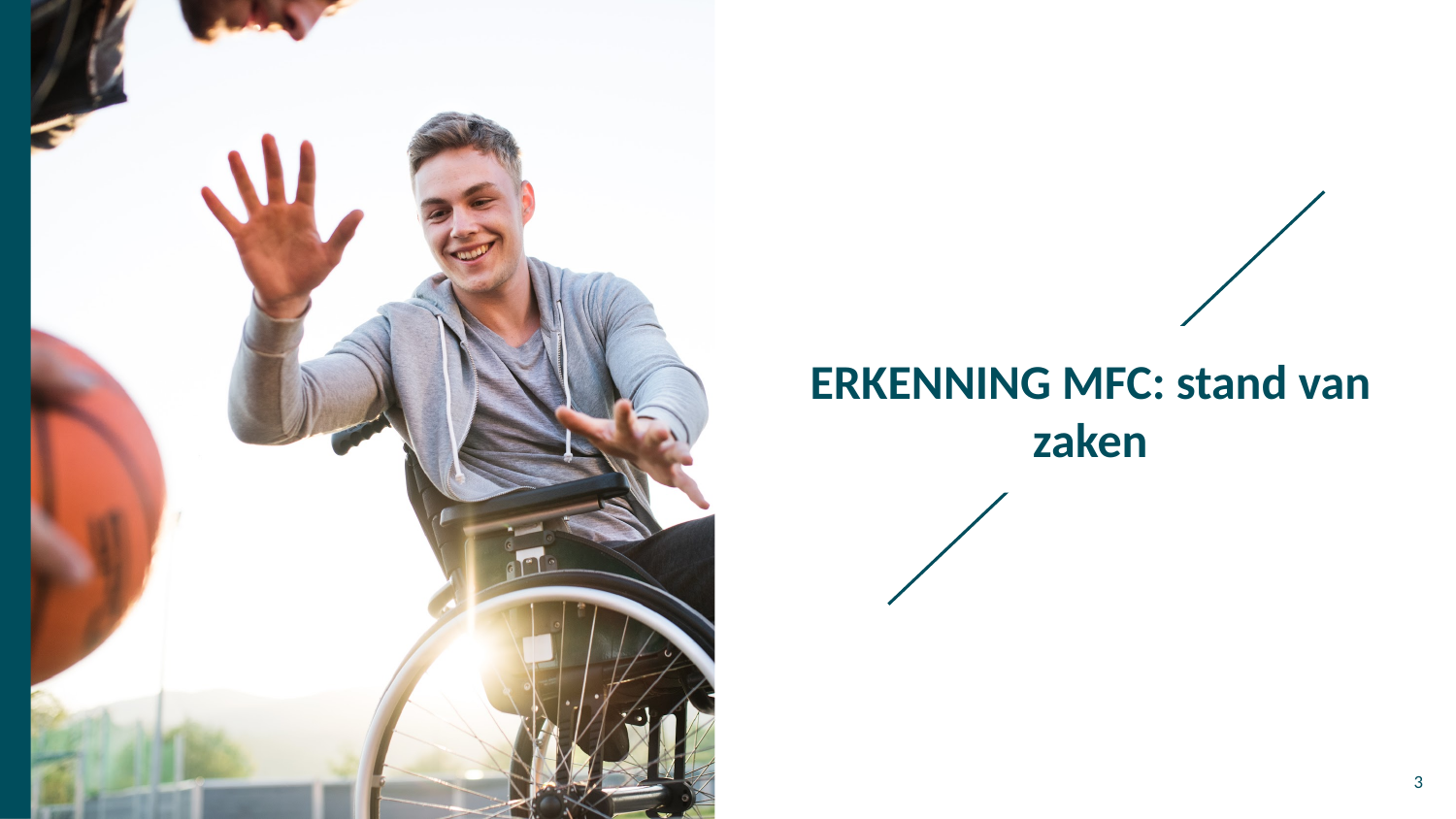

# ERKENNING MFC: stand van zaken
3